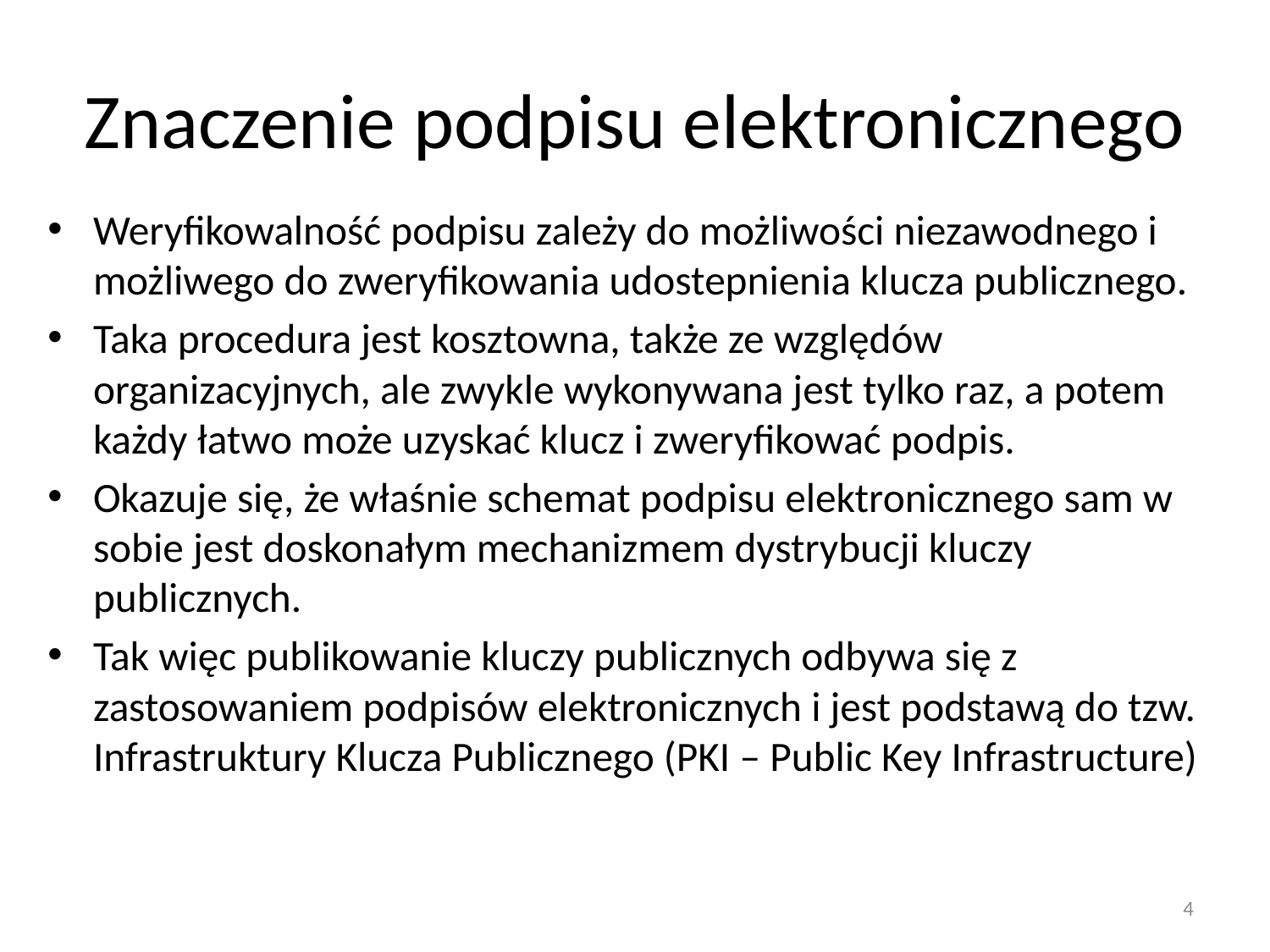

# Znaczenie podpisu elektronicznego
Weryfikowalność podpisu zależy do możliwości niezawodnego i możliwego do zweryfikowania udostepnienia klucza publicznego.
Taka procedura jest kosztowna, także ze względów organizacyjnych, ale zwykle wykonywana jest tylko raz, a potem każdy łatwo może uzyskać klucz i zweryfikować podpis.
Okazuje się, że właśnie schemat podpisu elektronicznego sam w sobie jest doskonałym mechanizmem dystrybucji kluczy publicznych.
Tak więc publikowanie kluczy publicznych odbywa się z zastosowaniem podpisów elektronicznych i jest podstawą do tzw. Infrastruktury Klucza Publicznego (PKI – Public Key Infrastructure)
4